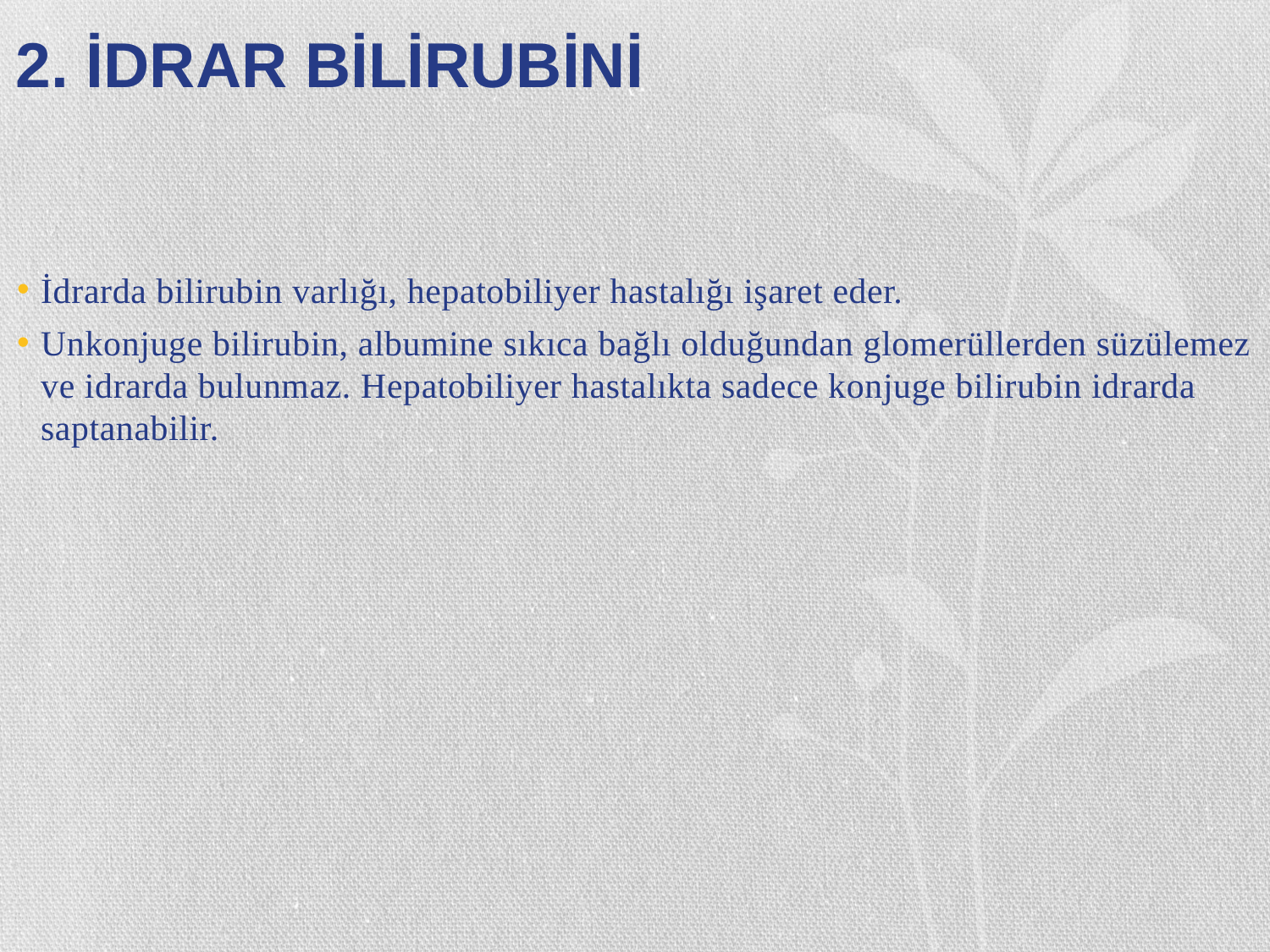

# 2. İDRAR BİLİRUBİNİ
İdrarda bilirubin varlığı, hepatobiliyer hastalığı işaret eder.
Unkonjuge bilirubin, albumine sıkıca bağlı olduğundan glomerüllerden süzülemez ve idrarda bulunmaz. Hepatobiliyer hastalıkta sadece konjuge bilirubin idrarda saptanabilir.